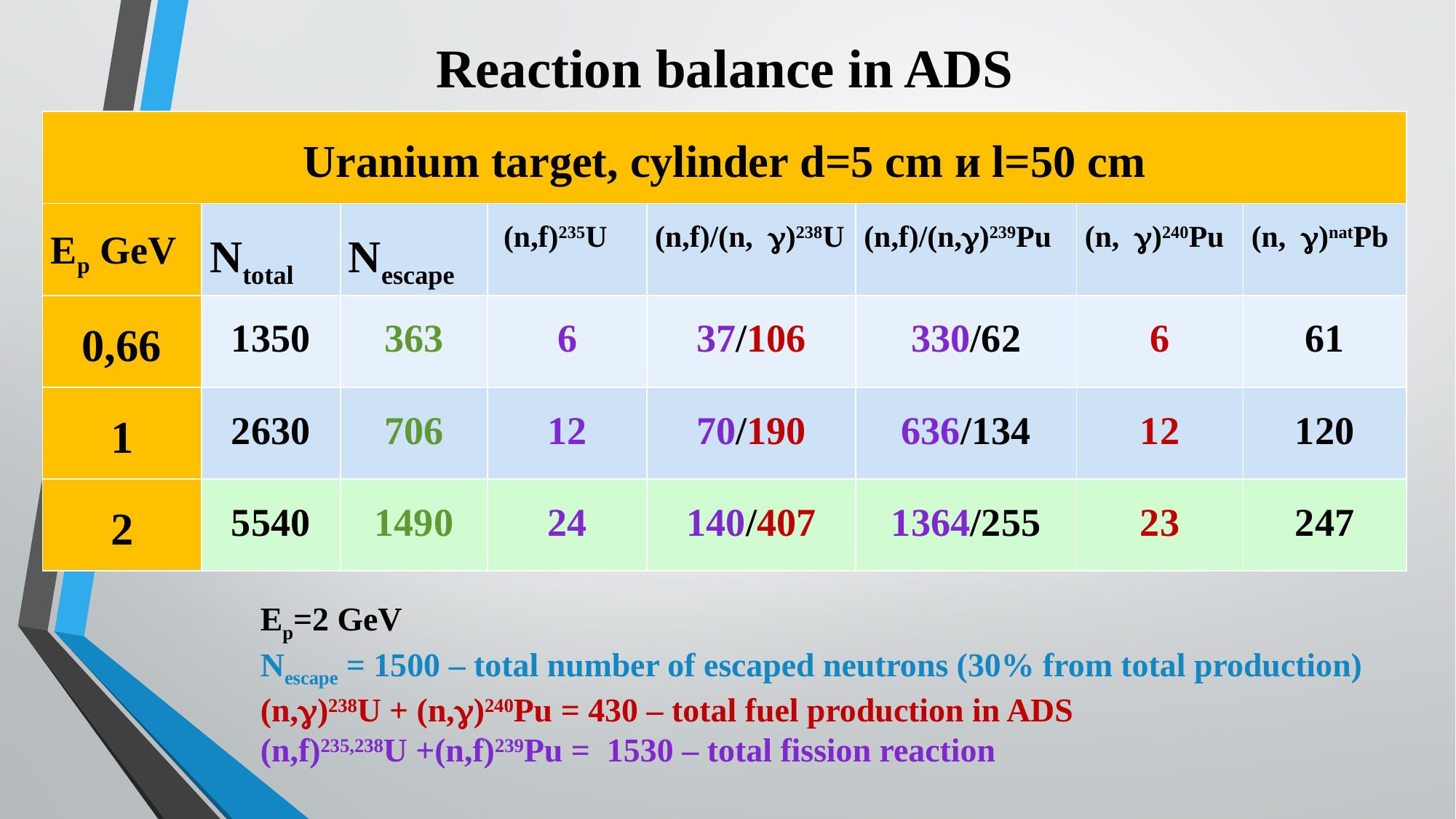

# Reaction balance in ADS
| Uranium target, cylinder d=5 cm и l=50 cm |  |  |  |  |  |  |  |
| --- | --- | --- | --- | --- | --- | --- | --- |
| Ep GeV | Ntotal | Nescape | (n,f)235U | (n,f)/(n, γ)238U | (n,f)/(n,γ)239Pu | (n, γ)240Pu | (n, γ)natPb |
| 0,66 | 1350 | 363 | 6 | 37/106 | 330/62 | 6 | 61 |
| 1 | 2630 | 706 | 12 | 70/190 | 636/134 | 12 | 120 |
| 2 | 5540 | 1490 | 24 | 140/407 | 1364/255 | 23 | 247 |
Ep=2 GeV
Nescape = 1500 – total number of escaped neutrons (30% from total production)
(n,γ)238U + (n,γ)240Pu = 430 – total fuel production in ADS
(n,f)235,238U +(n,f)239Pu =  1530 – total fission reaction